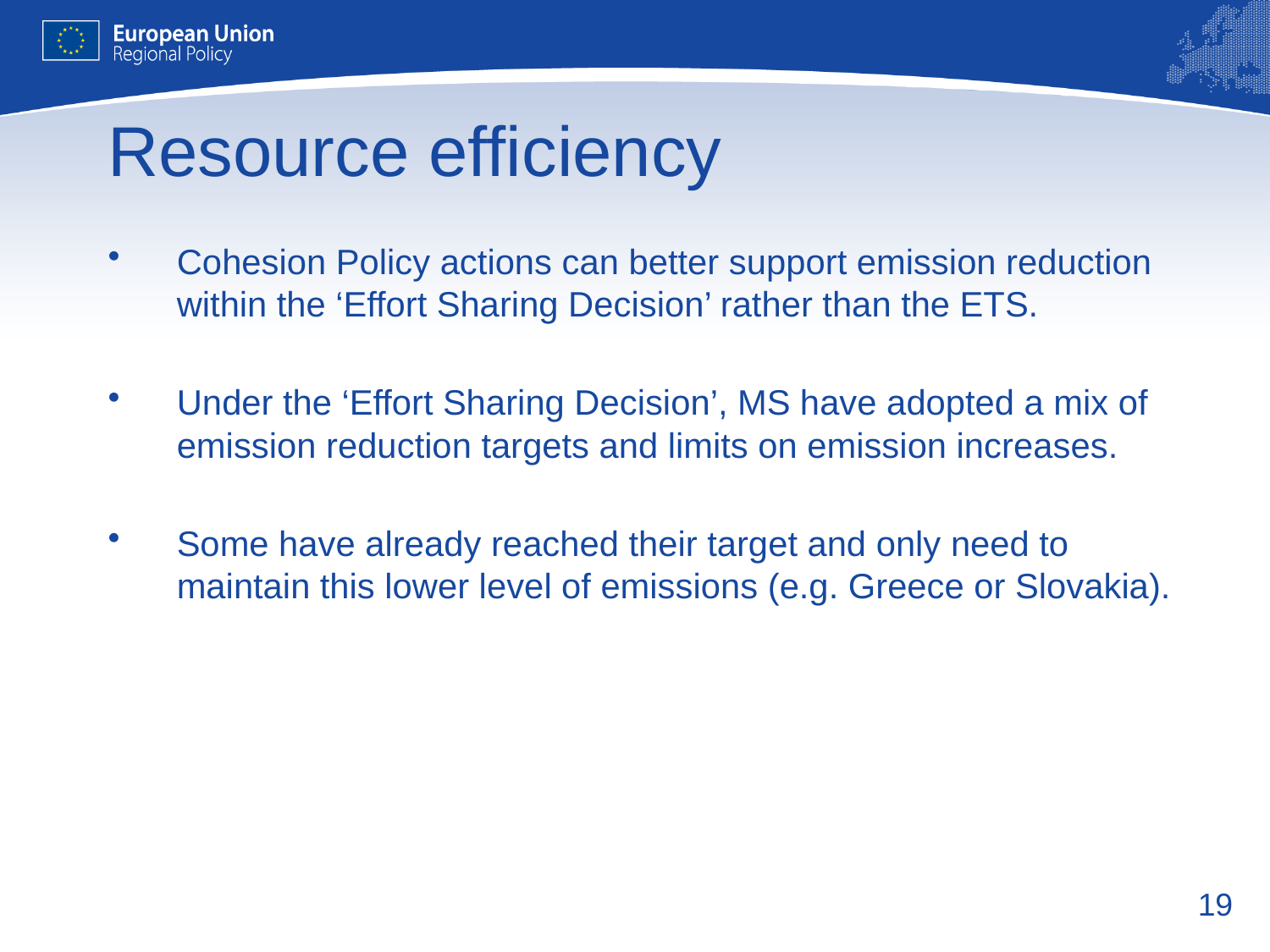

# Resource efficiency
Cohesion Policy actions can better support emission reduction within the ‘Effort Sharing Decision’ rather than the ETS.

Under the ‘Effort Sharing Decision’, MS have adopted a mix of emission reduction targets and limits on emission increases.

Some have already reached their target and only need to maintain this lower level of emissions (e.g. Greece or Slovakia).